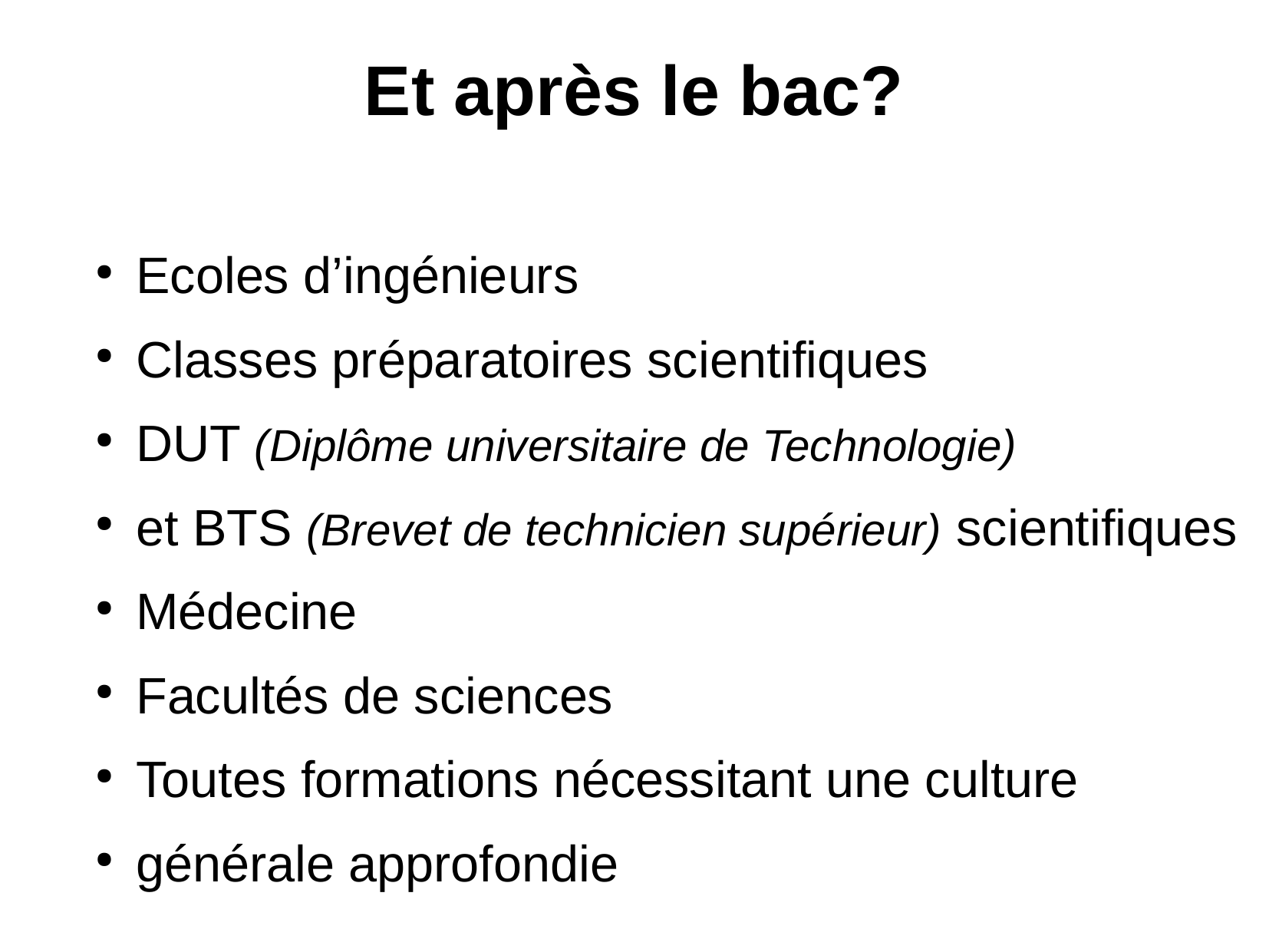

Et après le bac?

Ecoles d’ingénieurs
Classes préparatoires scientifiques
DUT (Diplôme universitaire de Technologie)
et BTS (Brevet de technicien supérieur) scientifiques
Médecine
Facultés de sciences
Toutes formations nécessitant une culture
générale approfondie